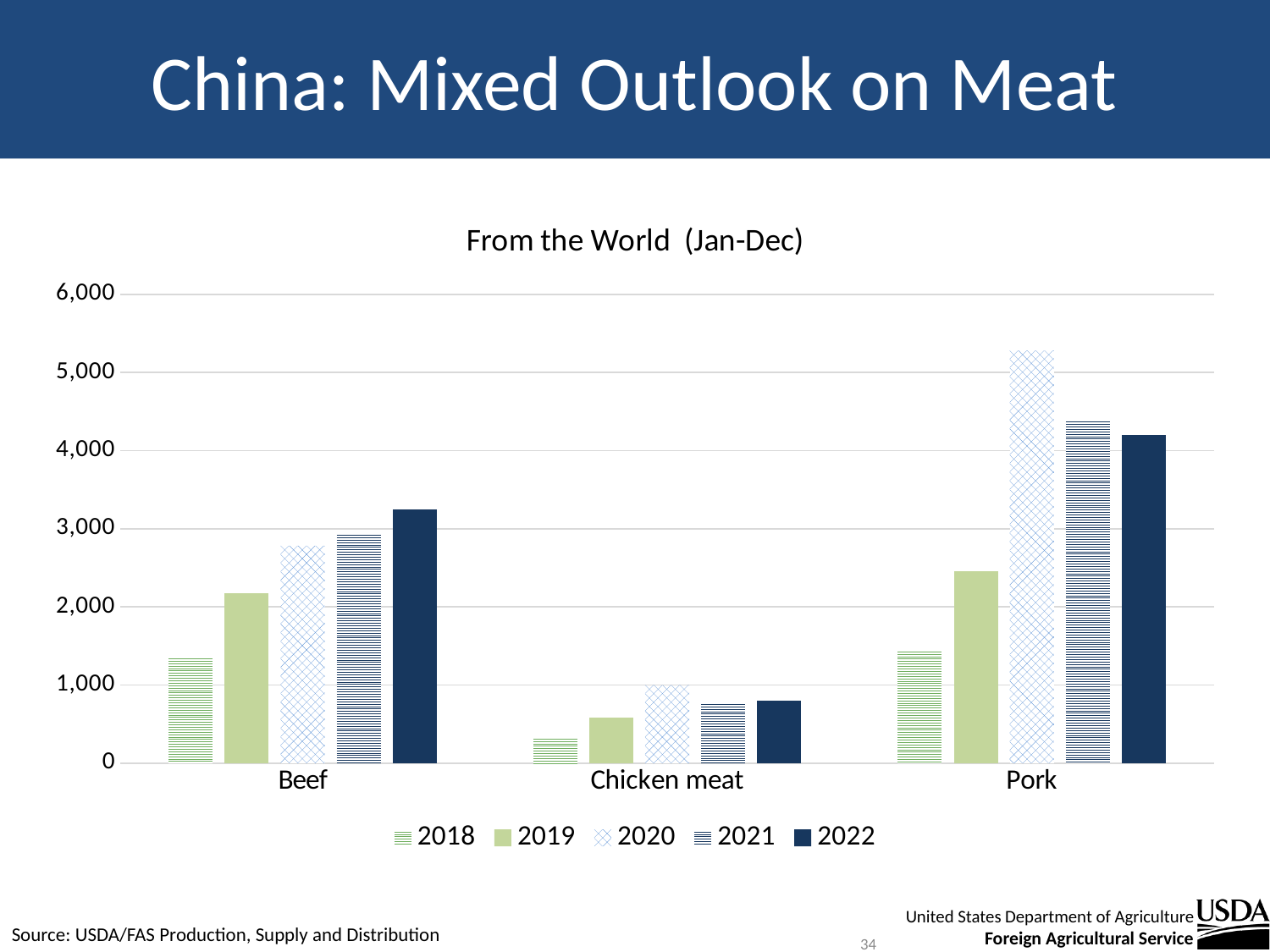

# China: Mixed Outlook on Meat

### Chart: From the World  (Jan-Dec)

| Category | 2018 | 2019 | 2020 | 2021 | 2022 |
|---|---|---|---|---|---|
| Beef | 1369.0 | 2177.0 | 2782.0 | 2950.0 | 3250.0 |
| Chicken meat | 342.0 | 580.0 | 999.0 | 785.0 | 800.0 |
| Pork | 1457.0 | 2451.0 | 5281.0 | 4400.0 | 4200.0 |
34
Source: USDA/FAS Production, Supply and Distribution